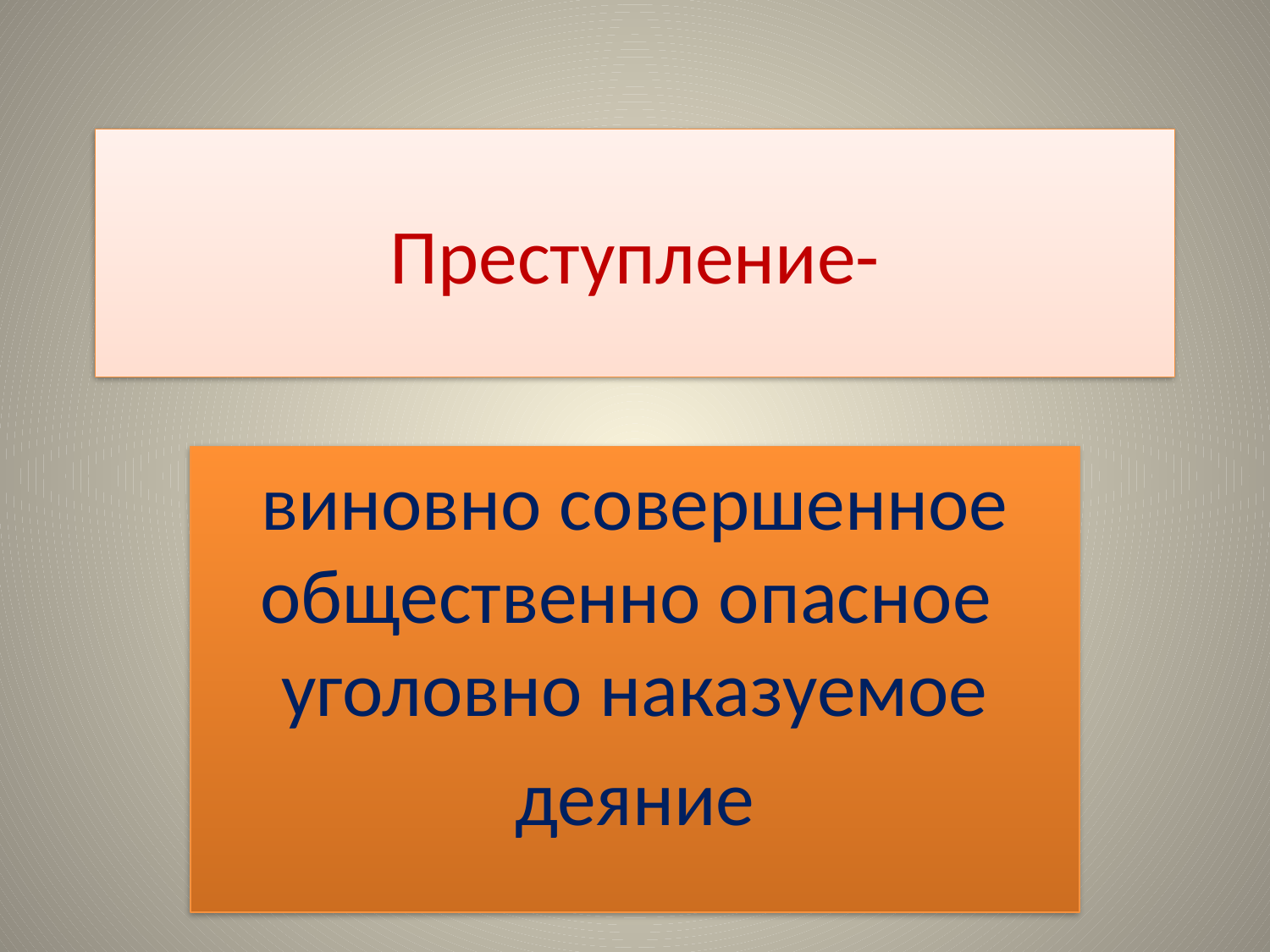

# Преступление-
виновно совершенное общественно опасное  уголовно наказуемое
деяние